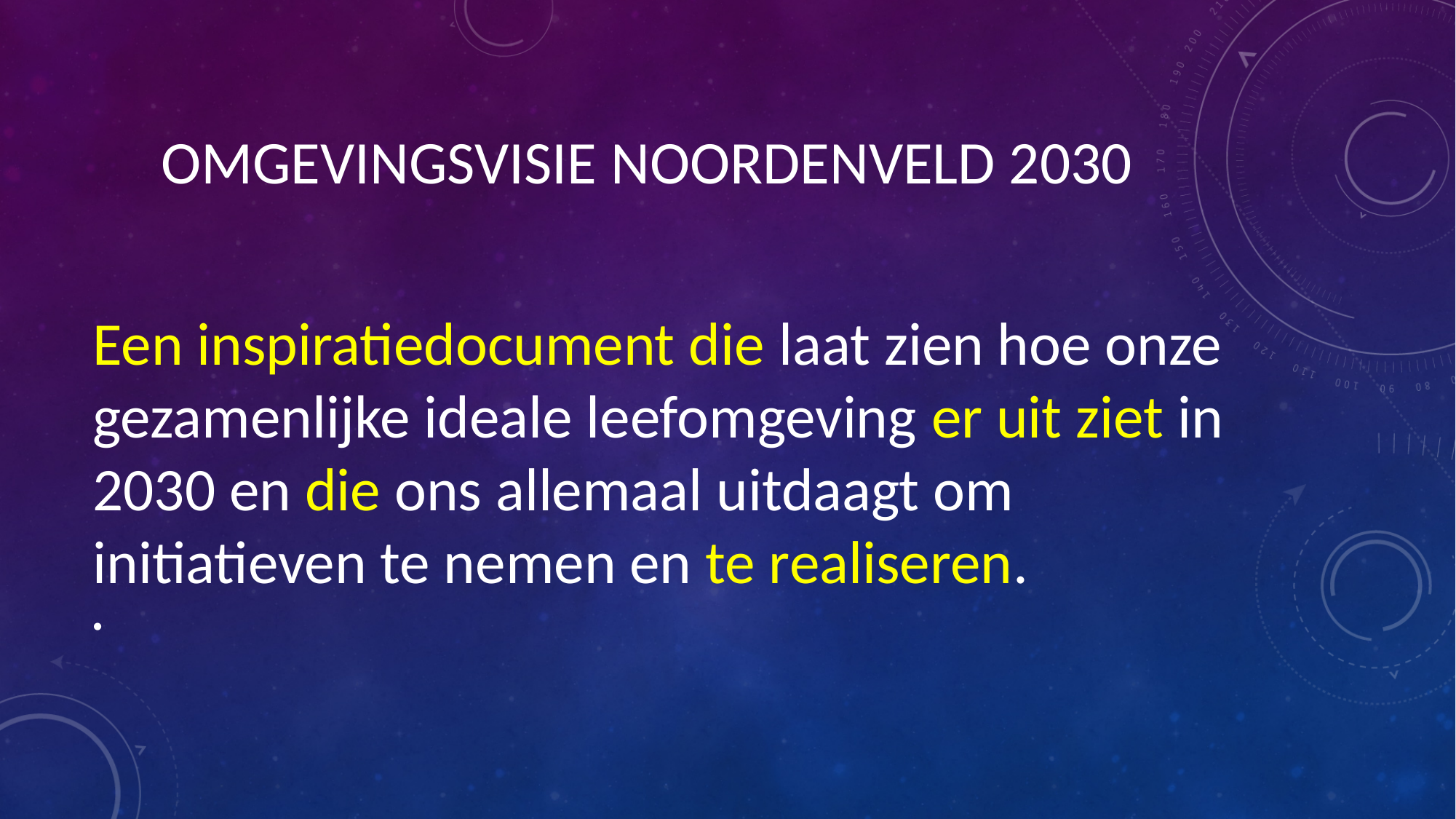

# Omgevingsvisie Noordenveld 2030
Een inspiratiedocument die laat zien hoe onze gezamenlijke ideale leefomgeving er uit ziet in 2030 en die ons allemaal uitdaagt om initiatieven te nemen en te realiseren.